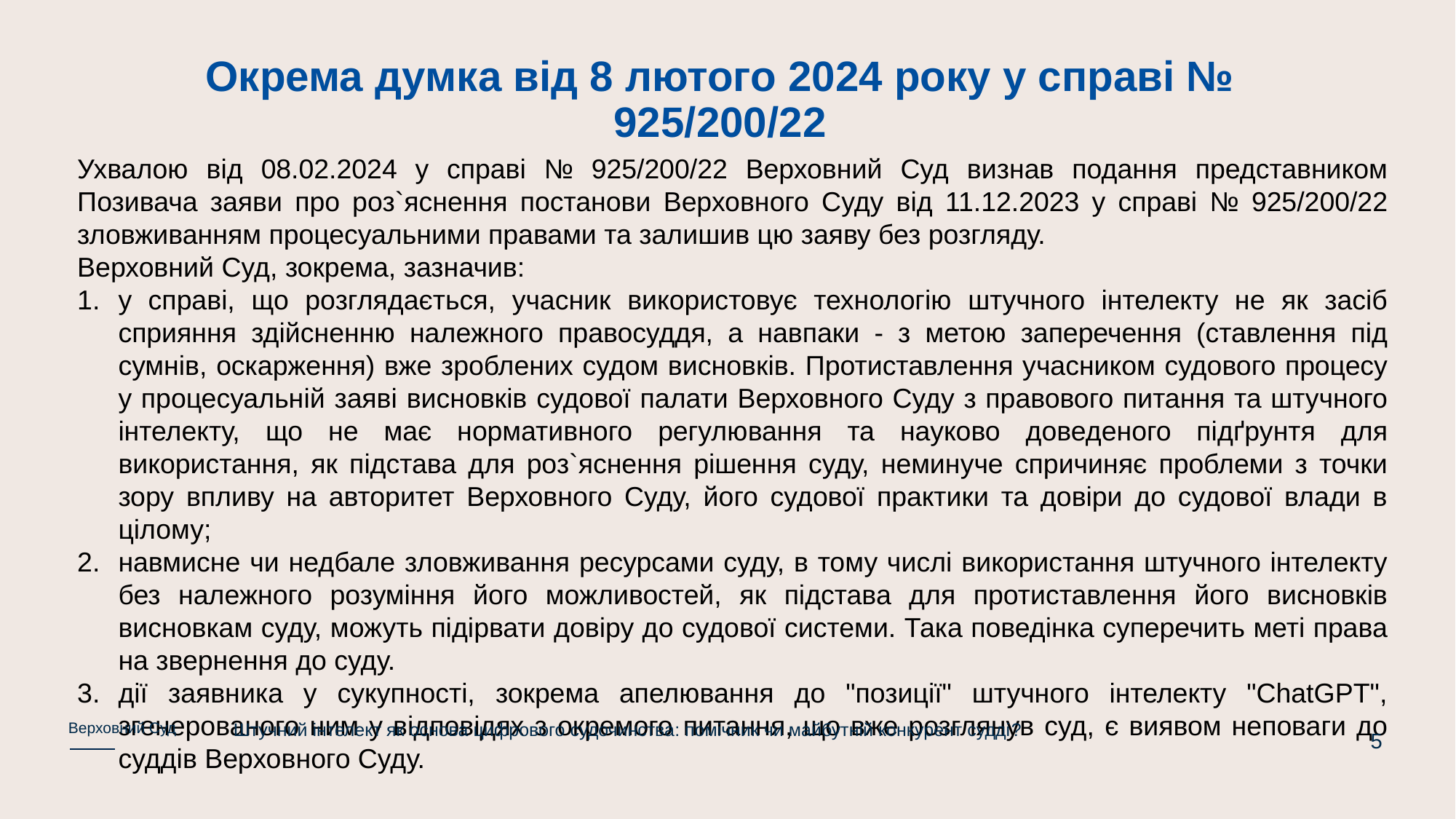

# Окрема думка від 8 лютого 2024 року у справі № 925/200/22
Ухвалою від 08.02.2024 у справі № 925/200/22 Верховний Суд визнав подання представником Позивача заяви про роз`яснення постанови Верховного Суду від 11.12.2023 у справі № 925/200/22 зловживанням процесуальними правами та залишив цю заяву без розгляду.
Верховний Суд, зокрема, зазначив:
у справі, що розглядається, учасник використовує технологію штучного інтелекту не як засіб сприяння здійсненню належного правосуддя, а навпаки - з метою заперечення (ставлення під сумнів, оскарження) вже зроблених судом висновків. Протиставлення учасником судового процесу у процесуальній заяві висновків судової палати Верховного Суду з правового питання та штучного інтелекту, що не має нормативного регулювання та науково доведеного підґрунтя для використання, як підстава для роз`яснення рішення суду, неминуче спричиняє проблеми з точки зору впливу на авторитет Верховного Суду, його судової практики та довіри до судової влади в цілому;
навмисне чи недбале зловживання ресурсами суду, в тому числі використання штучного інтелекту без належного розуміння його можливостей, як підстава для протиставлення його висновків висновкам суду, можуть підірвати довіру до судової системи. Така поведінка суперечить меті права на звернення до суду.
дії заявника у сукупності, зокрема апелювання до "позиції" штучного інтелекту "ChatGPT", згенерованого ним у відповідях з окремого питання, що вже розглянув суд, є виявом неповаги до суддів Верховного Суду.

Штучний інтелект як основа цифрового судочинства: помічник чи майбутній конкурент судді?
Верховний Суд
5